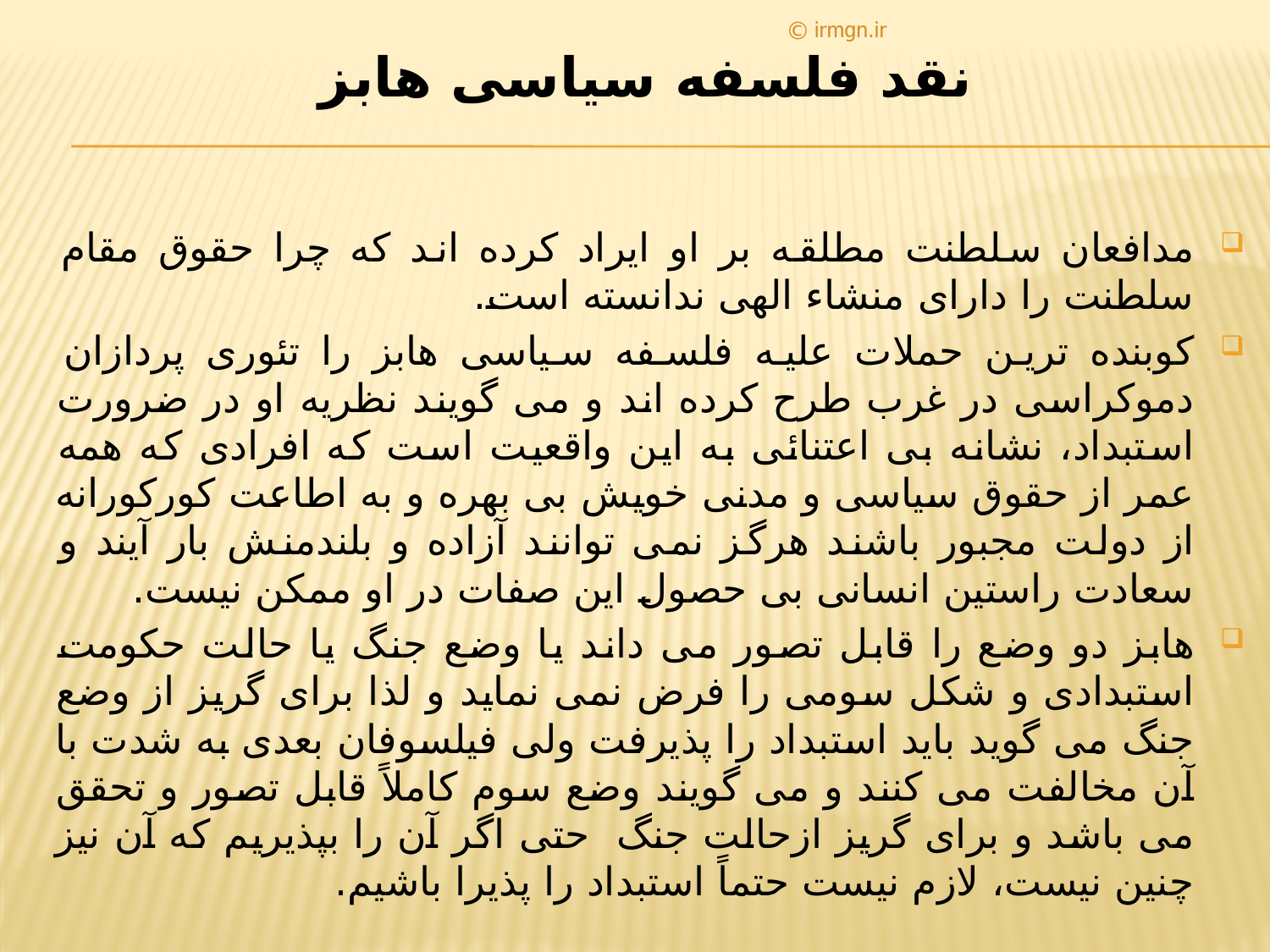

© irmgn.ir
# نقد فلسفه سیاسی هابز
مدافعان سلطنت مطلقه بر او ایراد کرده اند که چرا حقوق مقام سلطنت را دارای منشاء الهی ندانسته است.
کوبنده ترین حملات علیه فلسفه سیاسی هابز را تئوری پردازان دموکراسی در غرب طرح کرده اند و می گویند نظریه او در ضرورت استبداد، نشانه بی اعتنائی به این واقعیت است که افرادی که همه عمر از حقوق سیاسی و مدنی خویش بی بهره و به اطاعت کورکورانه از دولت مجبور باشند هرگز نمی توانند آزاده و بلندمنش بار آیند و سعادت راستین انسانی بی حصول این صفات در او ممکن نیست.
هابز دو وضع را قابل تصور می داند یا وضع جنگ یا حالت حکومت استبدادی و شکل سومی را فرض نمی نماید و لذا برای گریز از وضع جنگ می گوید باید استبداد را پذیرفت ولی فیلسوفان بعدی به شدت با آن مخالفت می کنند و می گویند وضع سوم کاملاً قابل تصور و تحقق می باشد و برای گریز ازحالت جنگ  حتی اگر آن را بپذیریم که آن نیز چنین نیست، لازم نیست حتماً استبداد را پذیرا باشیم.